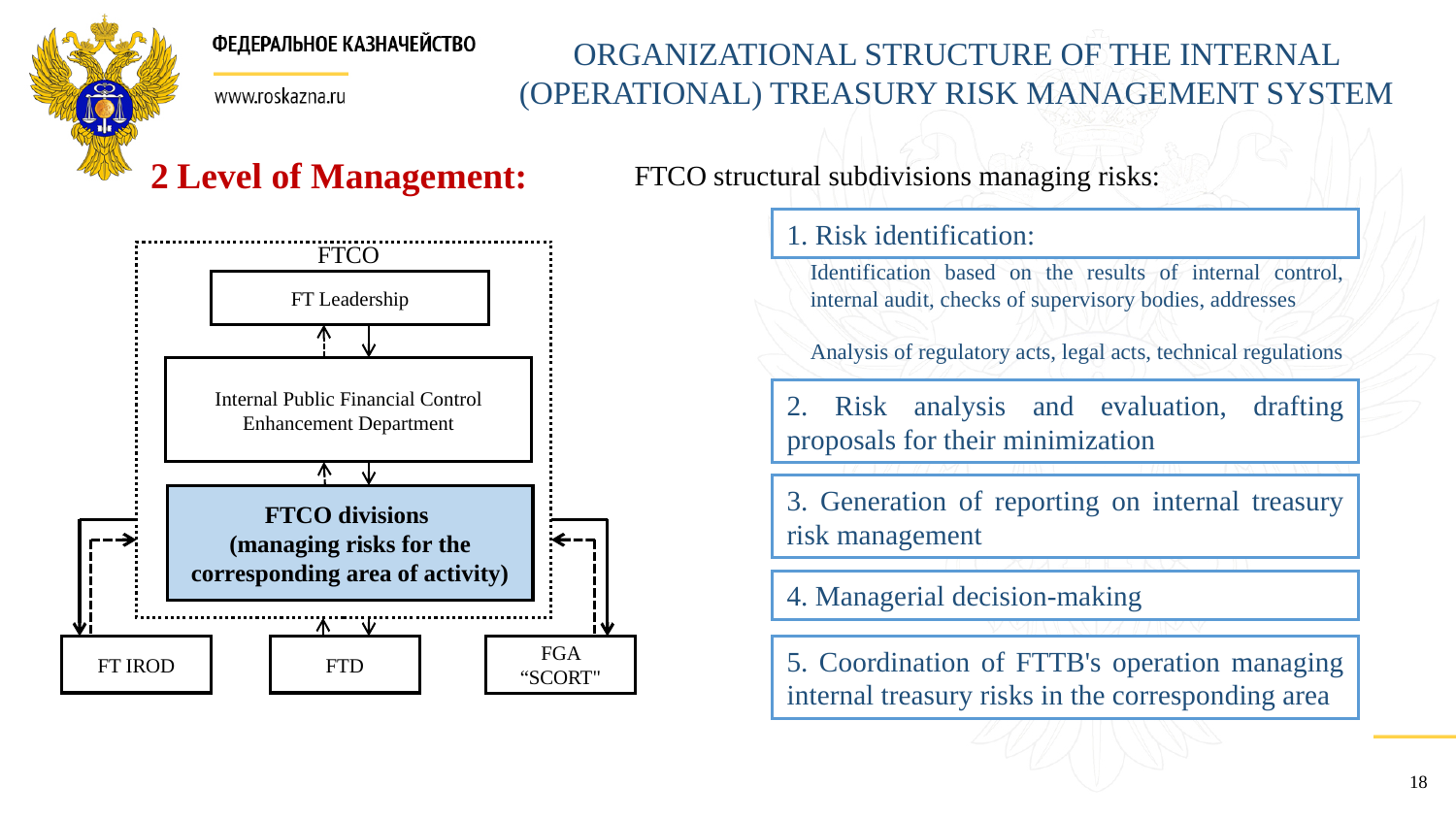

ORGANIZATIONAL STRUCTURE OF THE INTERNAL (OPERATIONAL) TREASURY RISK MANAGEMENT SYSTEM
2 Level of Management:
FTCO structural subdivisions managing risks:
1. Risk identification:
FTCO

Identification based on the results of internal control, internal audit, checks of supervisory bodies, addresses
FT Leadership
Analysis of regulatory acts, legal acts, technical regulations
Internal Public Financial Control Enhancement Department
2. Risk analysis and evaluation, drafting proposals for their minimization
3. Generation of reporting on internal treasury risk management
FTCO divisions
(managing risks for the corresponding area of activity)
4. Managerial decision-making
5. Coordination of FTTB's operation managing internal treasury risks in the corresponding area
FT IROD
FTD
FGA “SCORT"
18